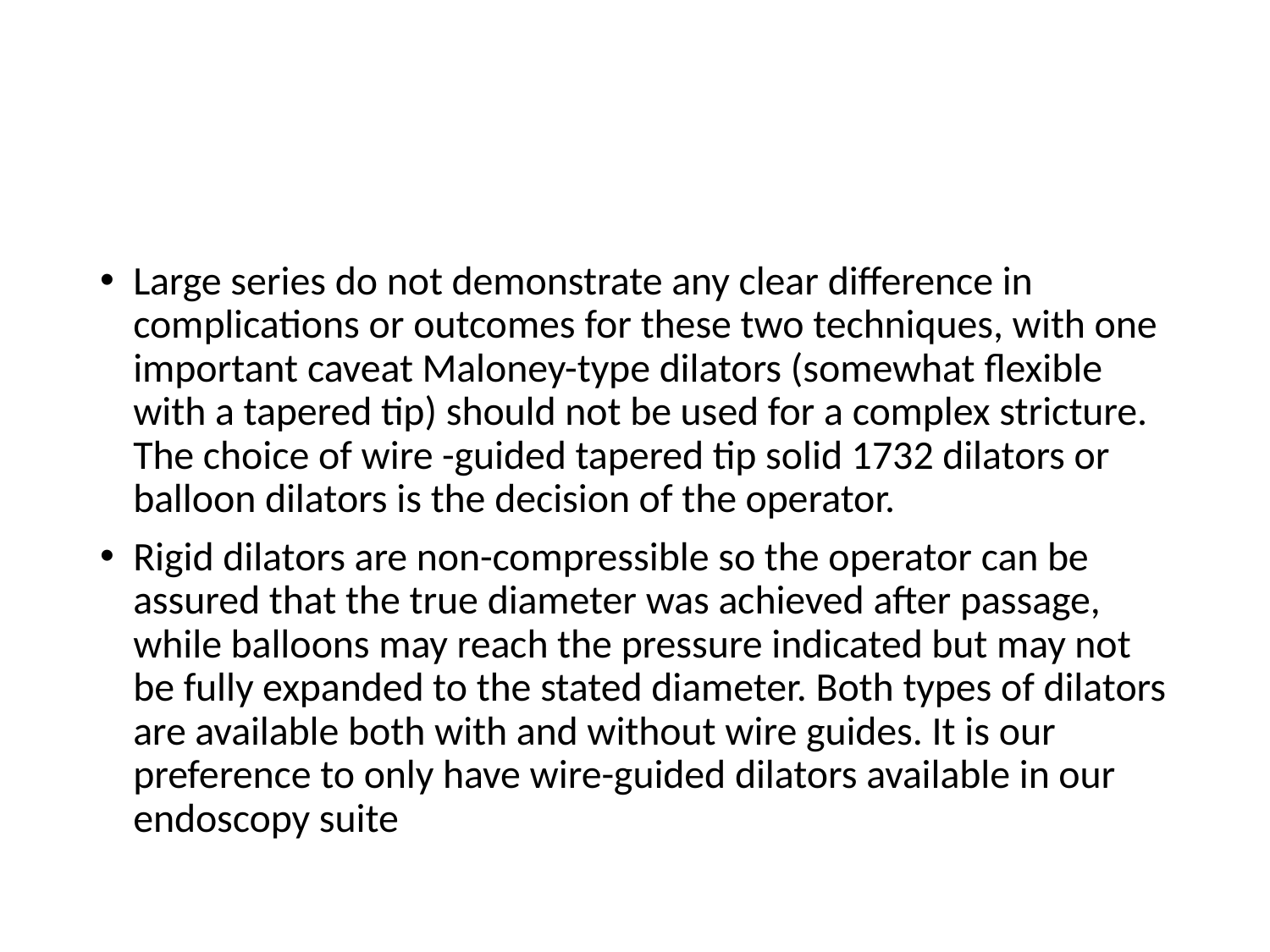

#
Large series do not demonstrate any clear difference in complications or outcomes for these two techniques, with one important caveat Maloney-type dilators (somewhat flexible with a tapered tip) should not be used for a complex stricture. The choice of wire -guided tapered tip solid 1732 dilators or balloon dilators is the decision of the operator.
Rigid dilators are non-compressible so the operator can be assured that the true diameter was achieved after passage, while balloons may reach the pressure indicated but may not be fully expanded to the stated diameter. Both types of dilators are available both with and without wire guides. It is our preference to only have wire-guided dilators available in our endoscopy suite